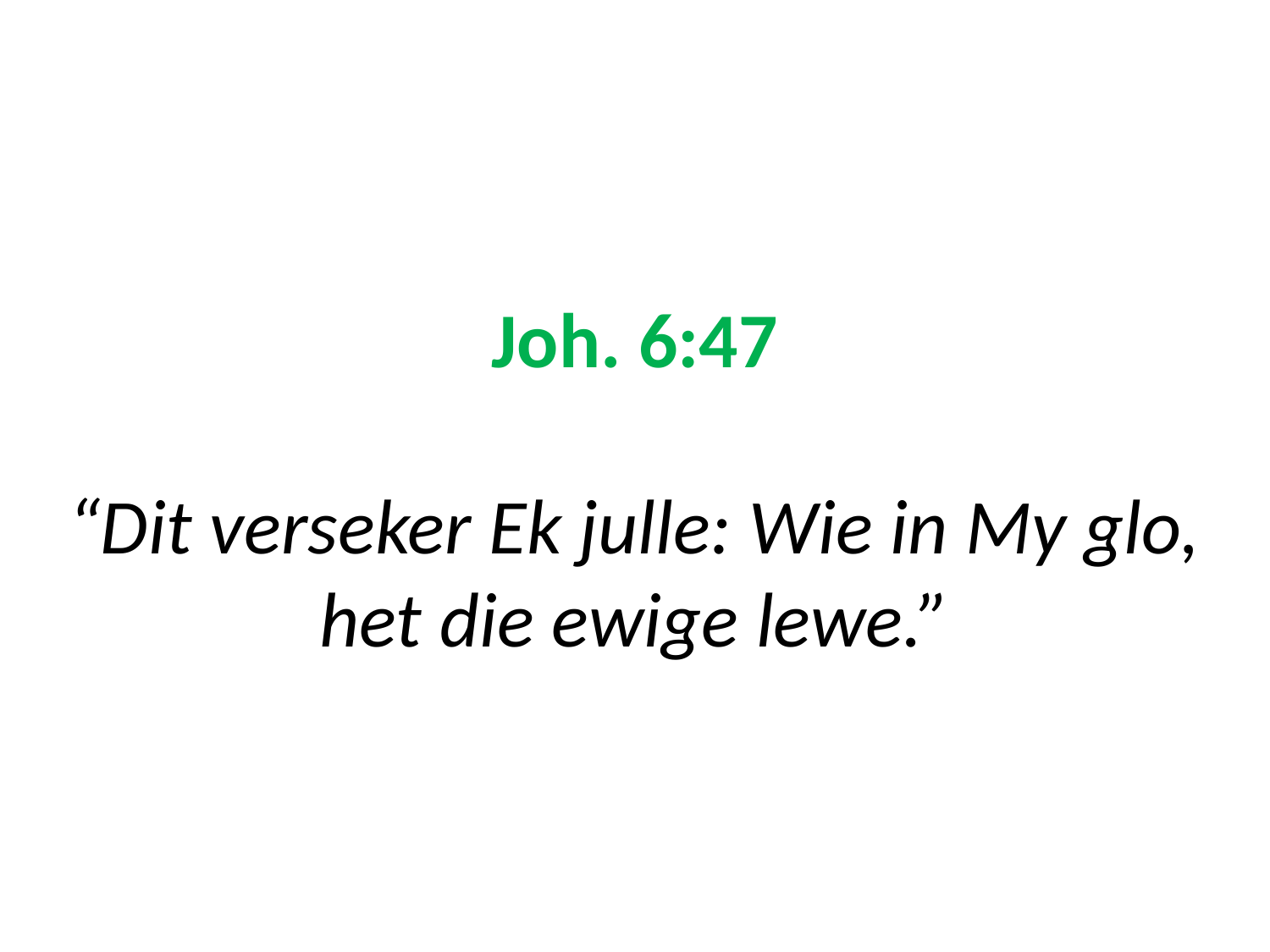

# Joh. 6:47 “Dit verseker Ek julle: Wie in My glo, het die ewige lewe.”